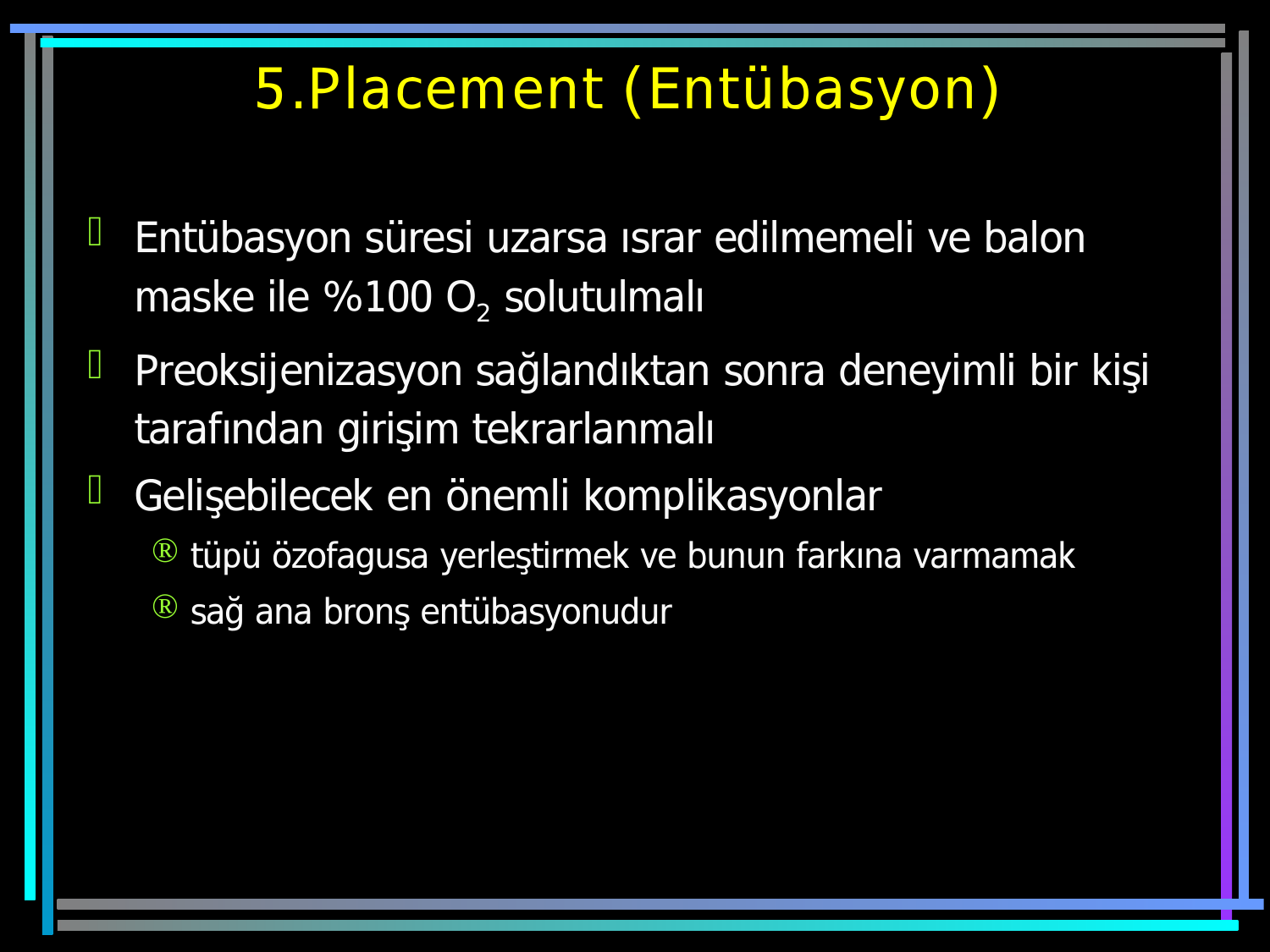

# 5.Placement (Entübasyon)
Entübasyon süresi uzarsa ısrar edilmemeli ve balon maske ile %100 O2  solutulmalı
Preoksijenizasyon sağlandıktan sonra deneyimli bir kişi tarafından girişim tekrarlanmalı
Gelişebilecek en önemli komplikasyonlar
tüpü özofagusa yerleştirmek ve bunun farkına varmamak
sağ ana bronş entübasyonudur